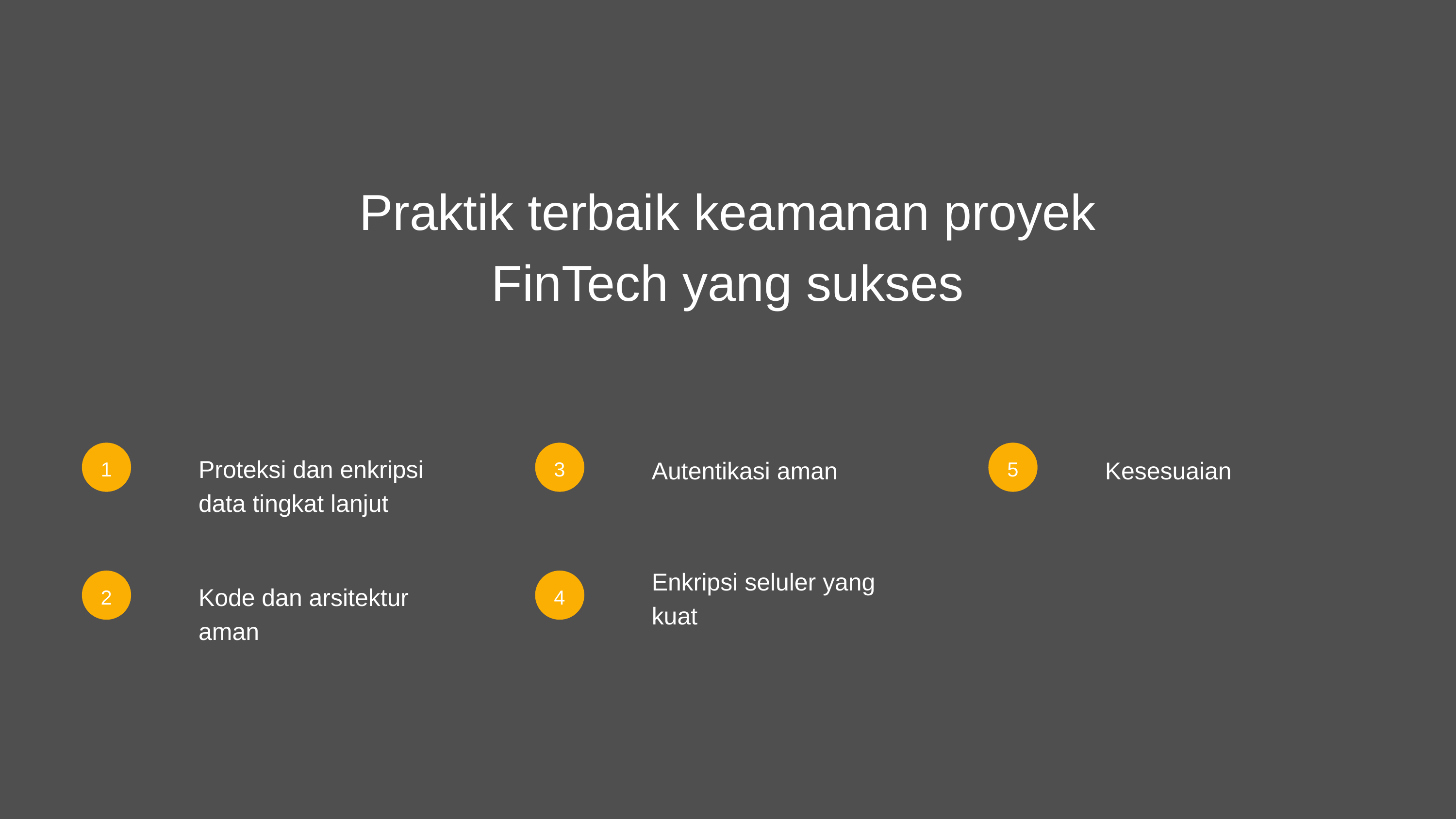

Praktik terbaik keamanan proyek FinTech yang sukses

1

3

5
Proteksi dan enkripsi data tingkat lanjut
Autentikasi aman
Kesesuaian
Enkripsi seluler yang kuat

2

4
Kode dan arsitektur aman